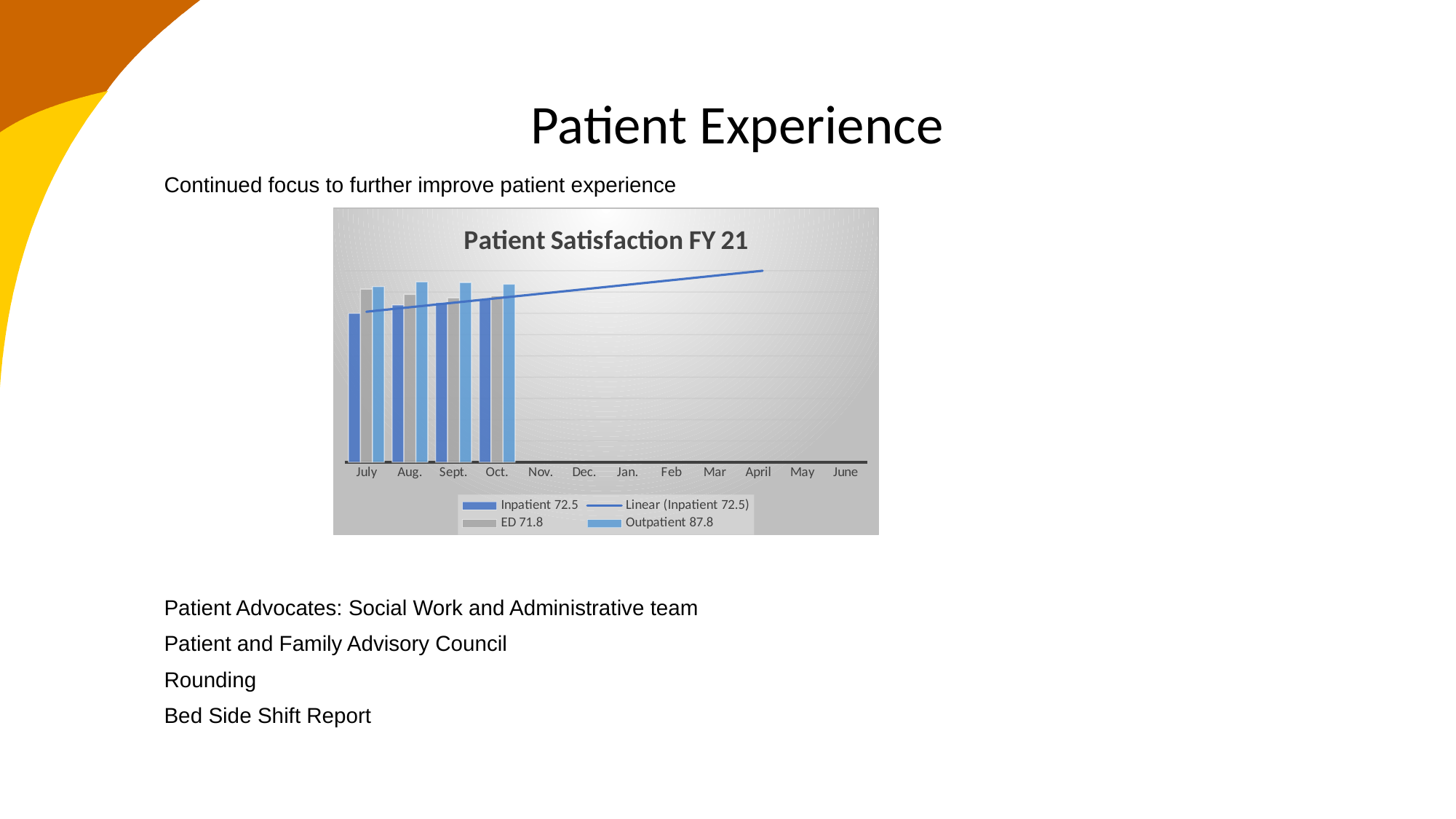

# Patient Experience
Continued focus to further improve patient experience

Patient Advocates: Social Work and Administrative team
Patient and Family Advisory Council
Rounding
Bed Side Shift Report

### Chart: Patient Satisfaction FY 21

| Category | Inpatient | ED | Outpatient |
|---|---|---|---|
| July | 70.0 | 81.4 | 82.6 |
| Aug. | 73.9 | 78.9 | 84.8 |
| Sept. | 75.0 | 77.3 | 84.5 |
| Oct. | 76.7 | 78.2 | 83.7 |
| Nov. | None | None | None |
| Dec. | None | None | None |
| Jan. | None | None | None |
| Feb | None | None | None |
| Mar | None | None | None |
| April | None | None | None |
| May | None | None | None |
| June | None | None | None |